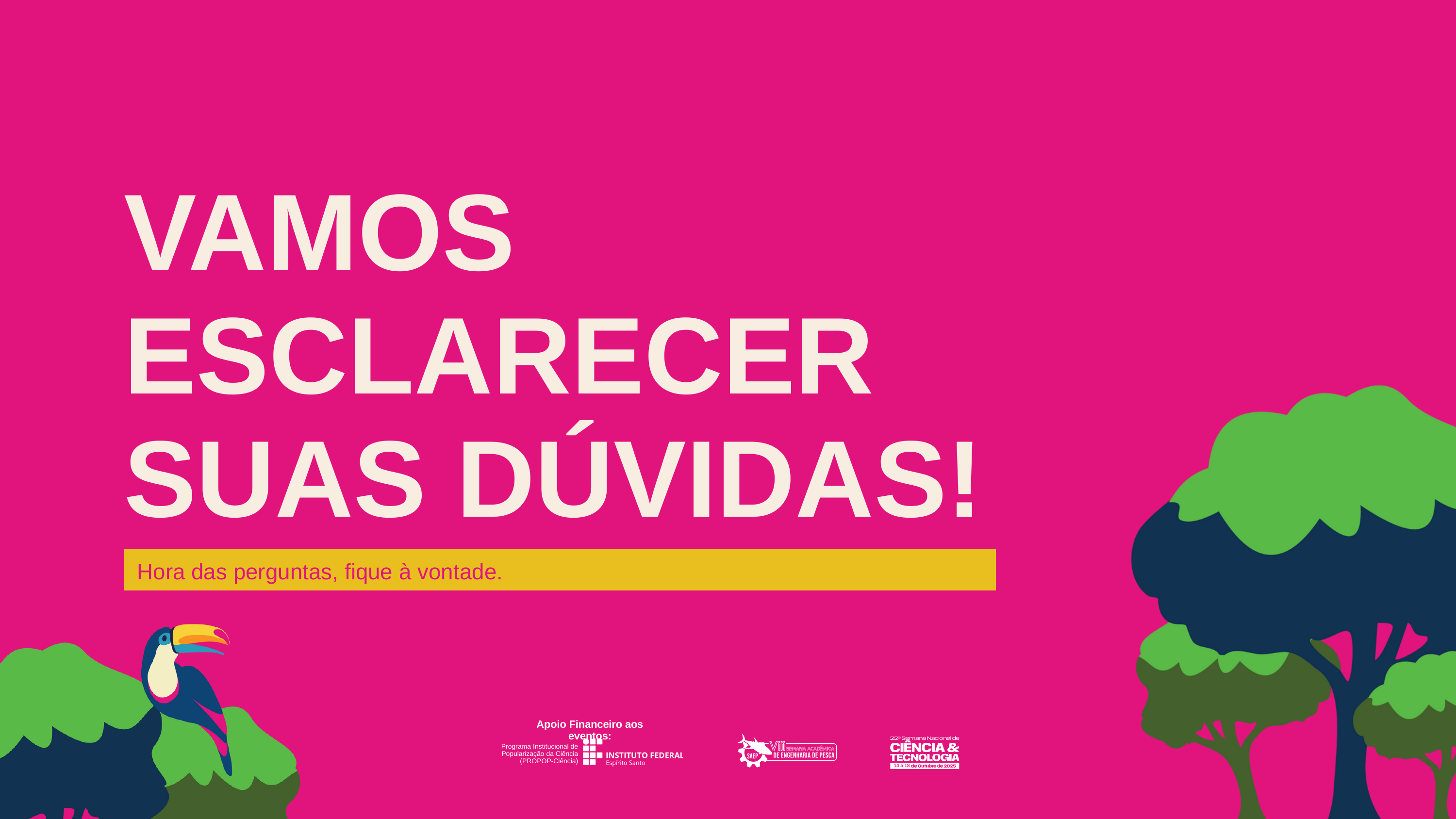

VAMOS ESCLARECER
SUAS DÚVIDAS!

Hora das perguntas, fique à vontade.
Apoio Financeiro aos eventos:

Programa Institucional de Popularização da Ciência (PROPOP-Ciência)

14 a 18